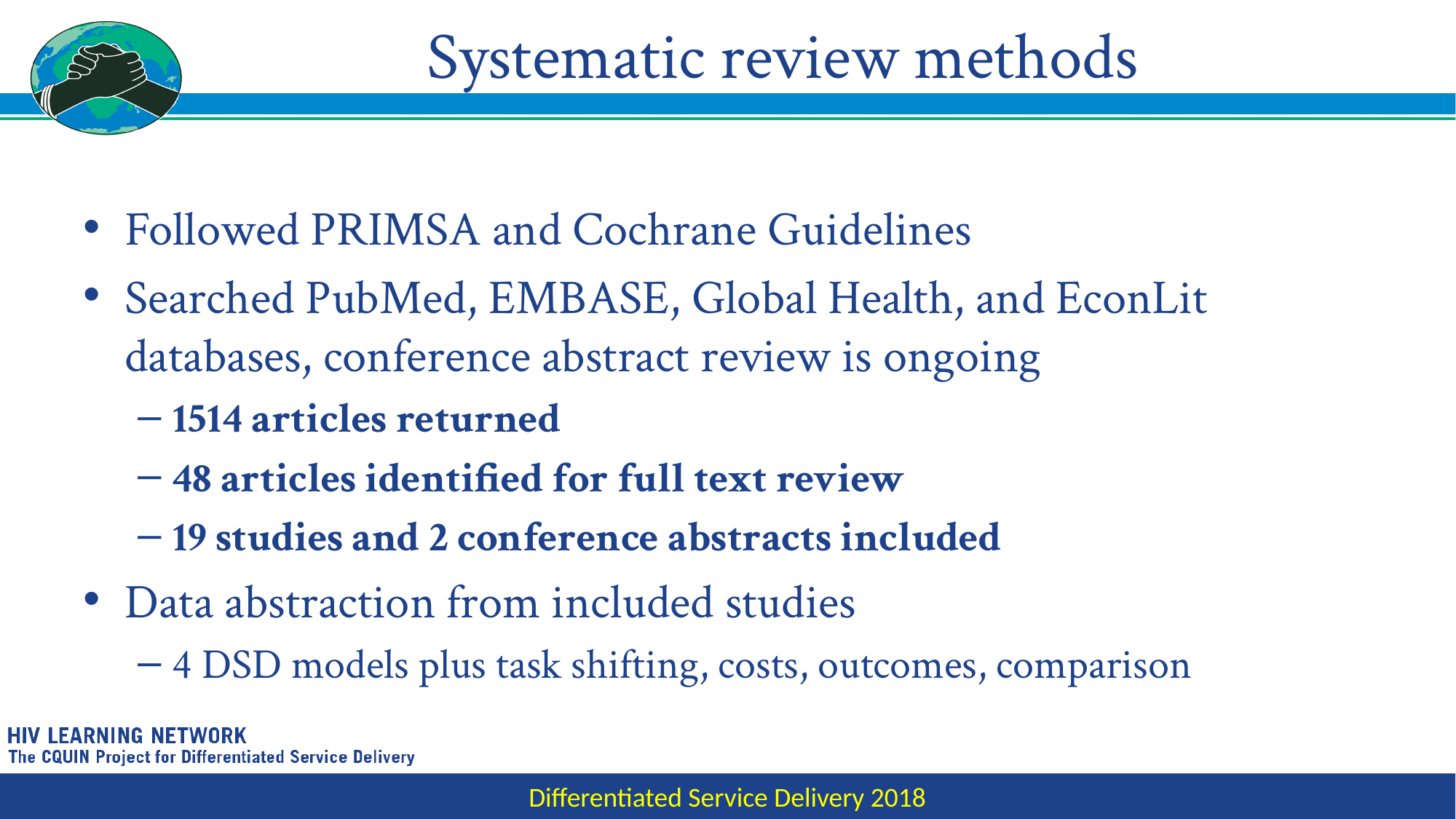

# Systematic review methods
Followed PRIMSA and Cochrane Guidelines
Searched PubMed, EMBASE, Global Health, and EconLit databases, conference abstract review is ongoing
1514 articles returned
48 articles identified for full text review
19 studies and 2 conference abstracts included
Data abstraction from included studies
4 DSD models plus task shifting, costs, outcomes, comparison